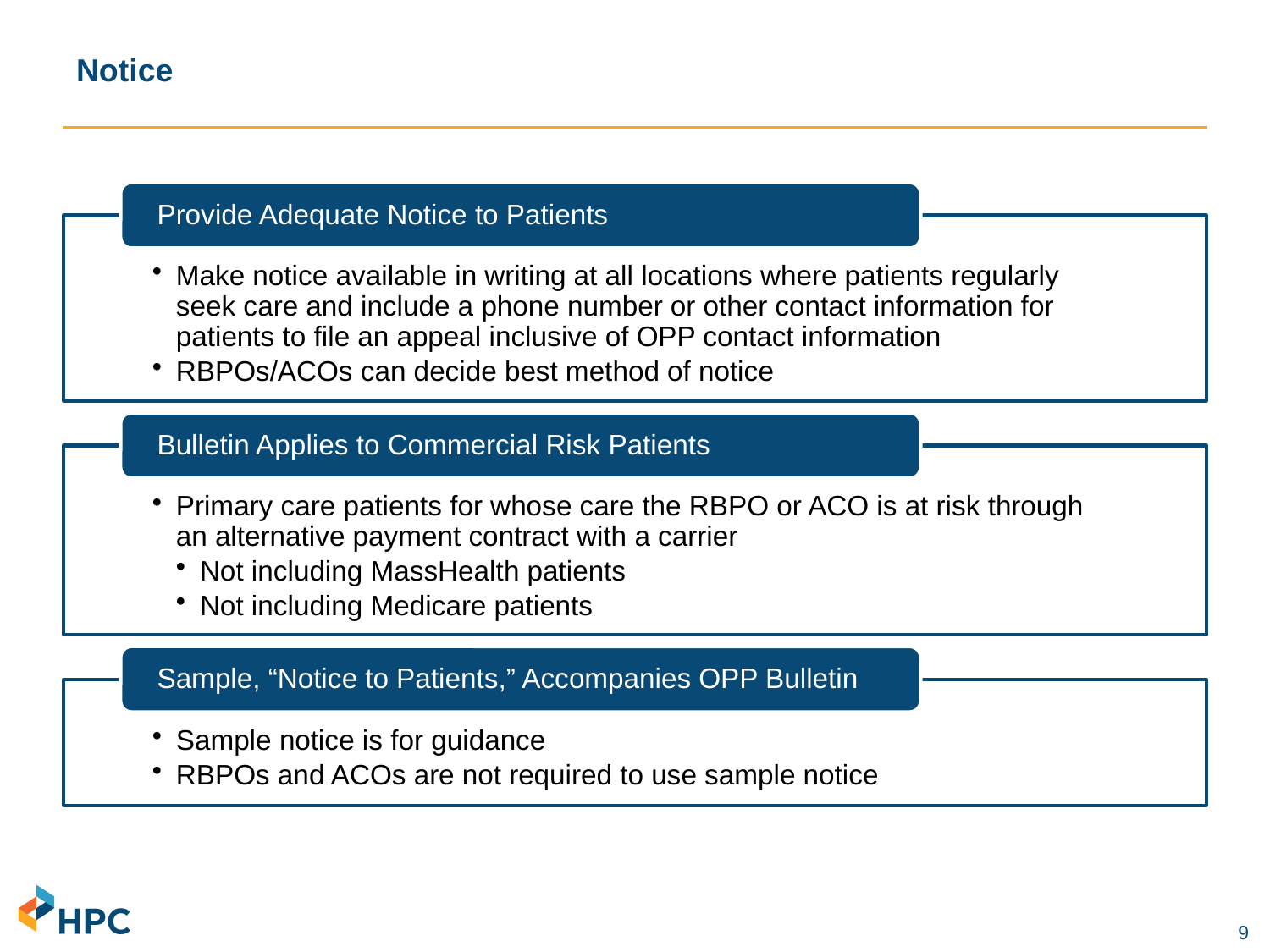

# Notice
Make notice available in writing at all locations where patients regularly seek care and include a phone number or other contact information for patients to file an appeal inclusive of OPP contact information
RBPOs/ACOs can decide best method of notice
Provide Adequate Notice to Patients
Primary care patients for whose care the RBPO or ACO is at risk through an alternative payment contract with a carrier
Not including MassHealth patients
Not including Medicare patients
Bulletin Applies to Commercial Risk Patients
Sample notice is for guidance
RBPOs and ACOs are not required to use sample notice
Sample, “Notice to Patients,” Accompanies OPP Bulletin